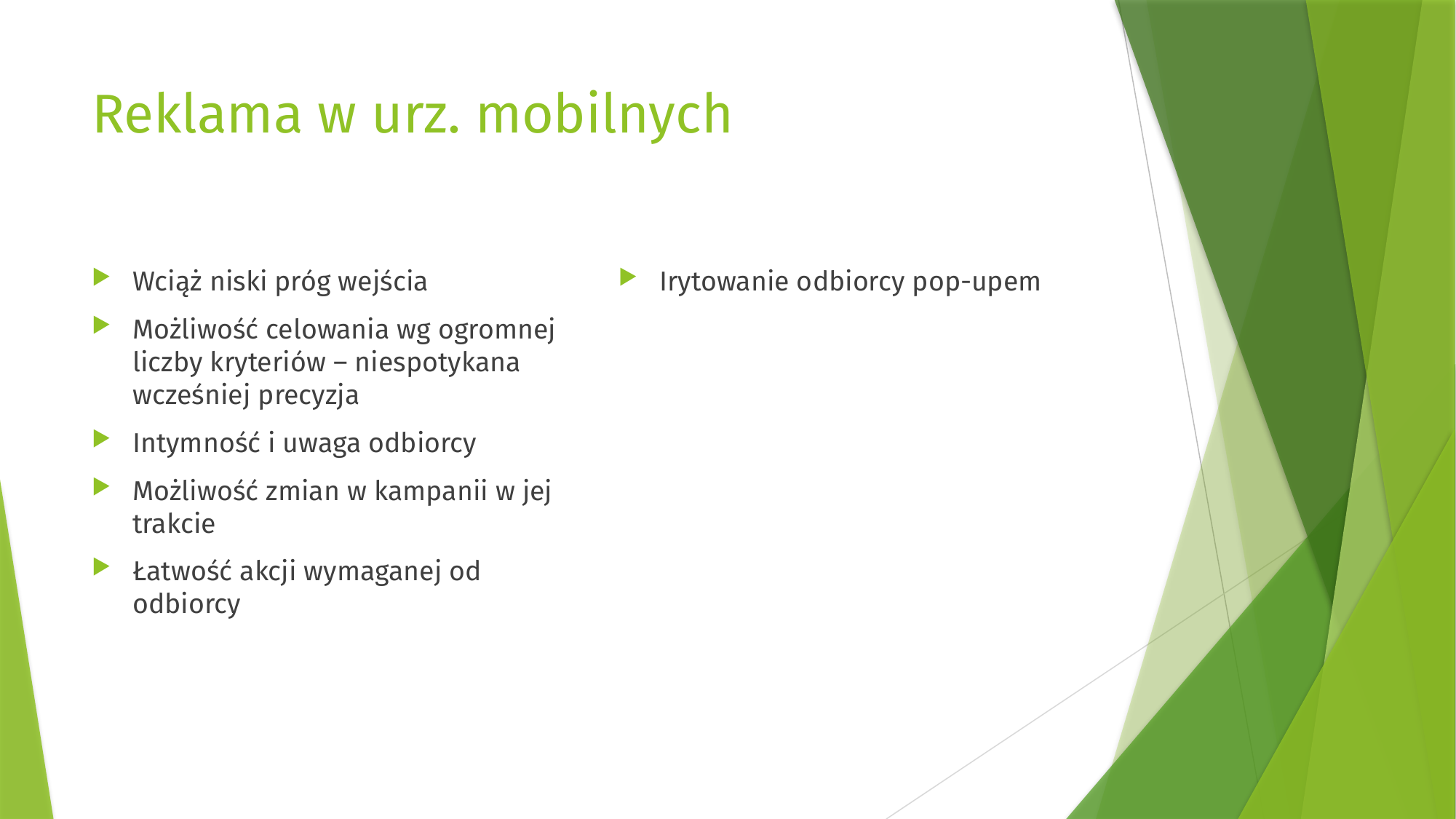

# Reklama w urz. mobilnych
Wciąż niski próg wejścia
Możliwość celowania wg ogromnej liczby kryteriów – niespotykana wcześniej precyzja
Intymność i uwaga odbiorcy
Możliwość zmian w kampanii w jej trakcie
Łatwość akcji wymaganej od odbiorcy
Irytowanie odbiorcy pop-upem